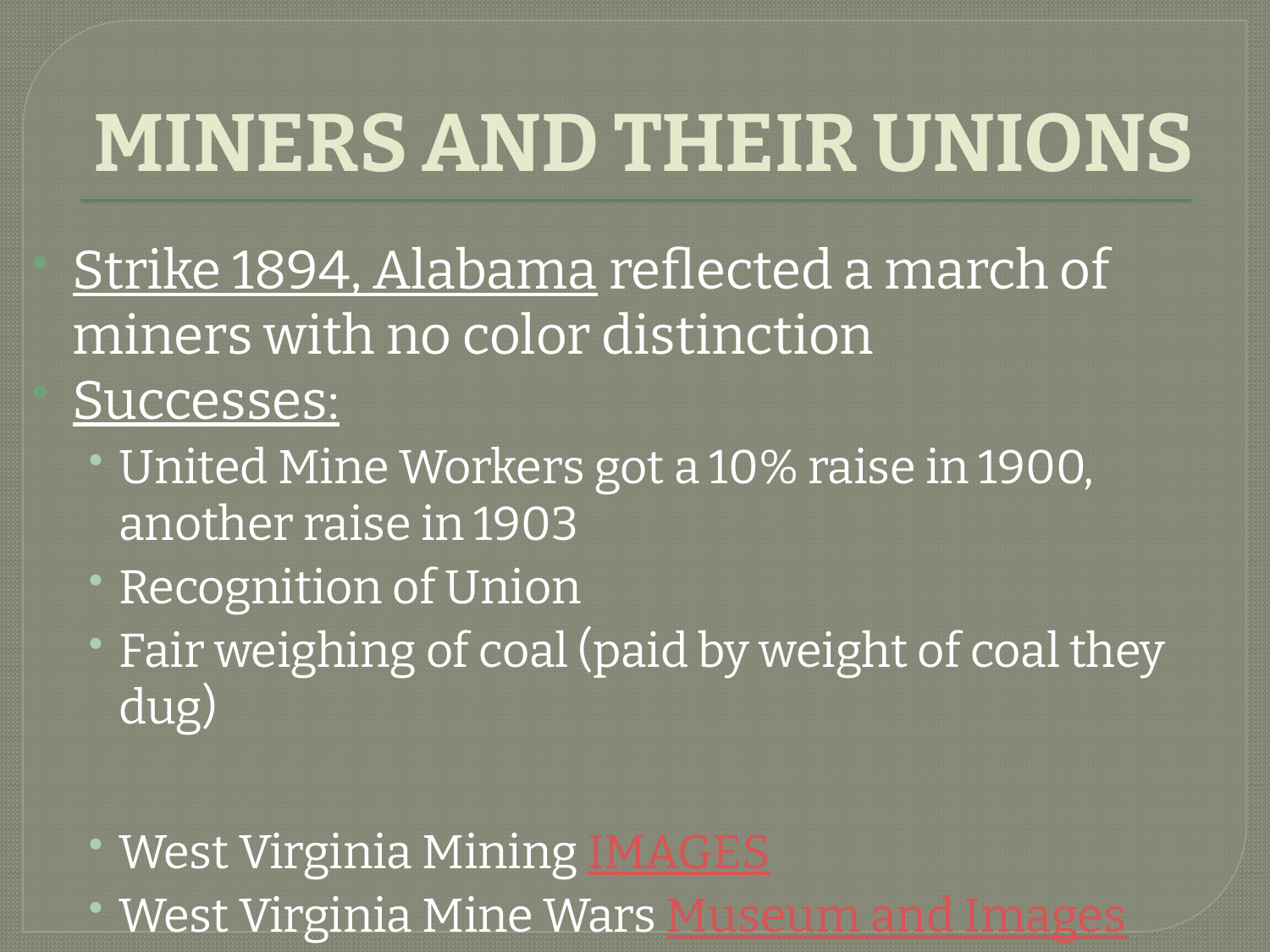

# MINERS AND THEIR UNIONS
Strike 1894, Alabama reflected a march of miners with no color distinction
Successes:
United Mine Workers got a 10% raise in 1900, another raise in 1903
Recognition of Union
Fair weighing of coal (paid by weight of coal they dug)

West Virginia Mining IMAGES
West Virginia Mine Wars Museum and Images